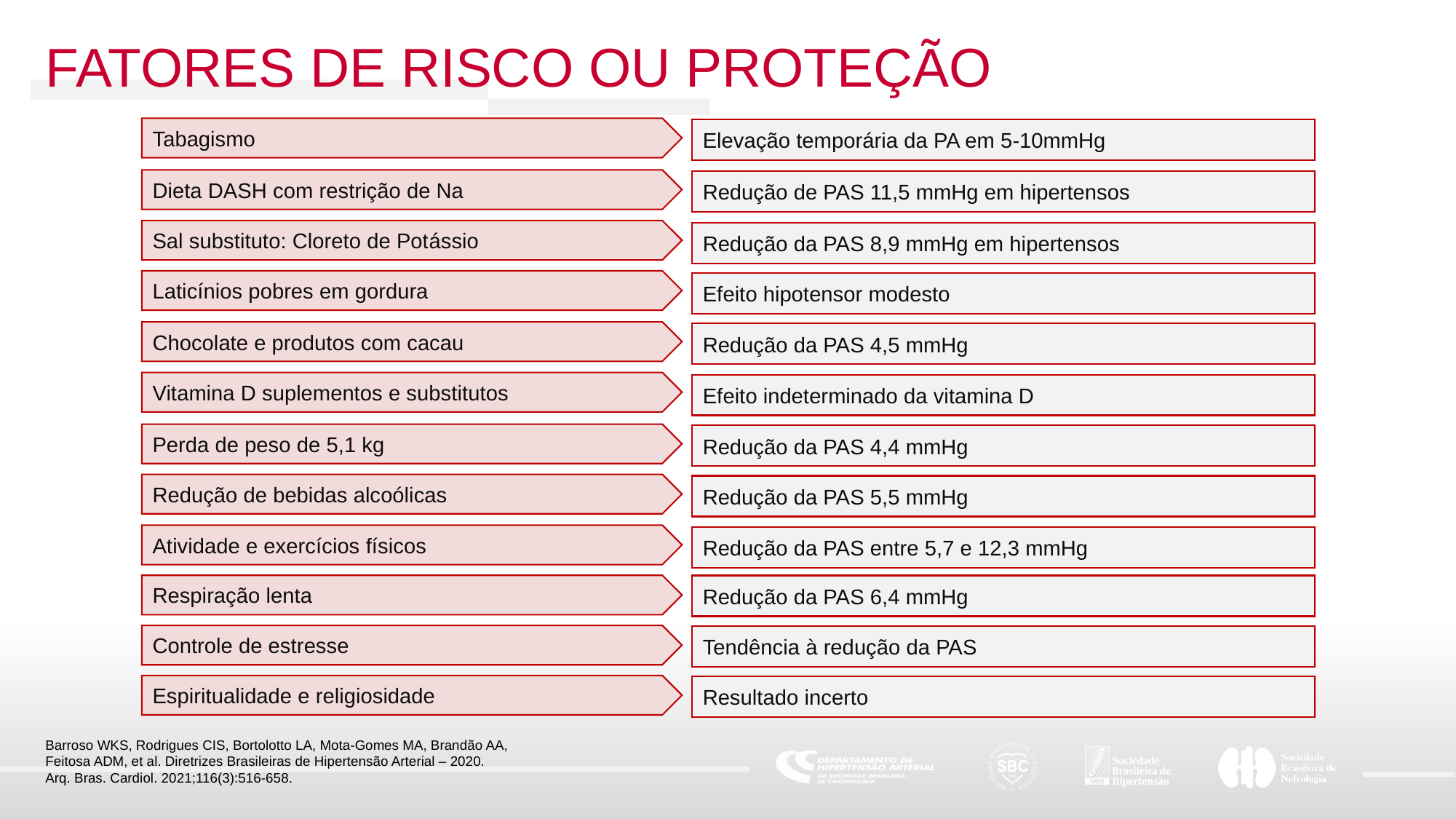

FATORES DE RISCO OU PROTEÇÃO
Tabagismo
Elevação temporária da PA em 5-10mmHg
Dieta DASH com restrição de Na
Redução de PAS 11,5 mmHg em hipertensos
Sal substituto: Cloreto de Potássio
Redução da PAS 8,9 mmHg em hipertensos
Laticínios pobres em gordura
Efeito hipotensor modesto
Chocolate e produtos com cacau
Redução da PAS 4,5 mmHg
Vitamina D suplementos e substitutos
Efeito indeterminado da vitamina D
Perda de peso de 5,1 kg
Redução da PAS 4,4 mmHg
Redução de bebidas alcoólicas
Redução da PAS 5,5 mmHg
Atividade e exercícios físicos
Redução da PAS entre 5,7 e 12,3 mmHg
Respiração lenta
Redução da PAS 6,4 mmHg
Controle de estresse
Tendência à redução da PAS
Espiritualidade e religiosidade
Resultado incerto
Barroso WKS, Rodrigues CIS, Bortolotto LA, Mota-Gomes MA, Brandão AA,
Feitosa ADM, et al. Diretrizes Brasileiras de Hipertensão Arterial – 2020.
Arq. Bras. Cardiol. 2021;116(3):516-658.